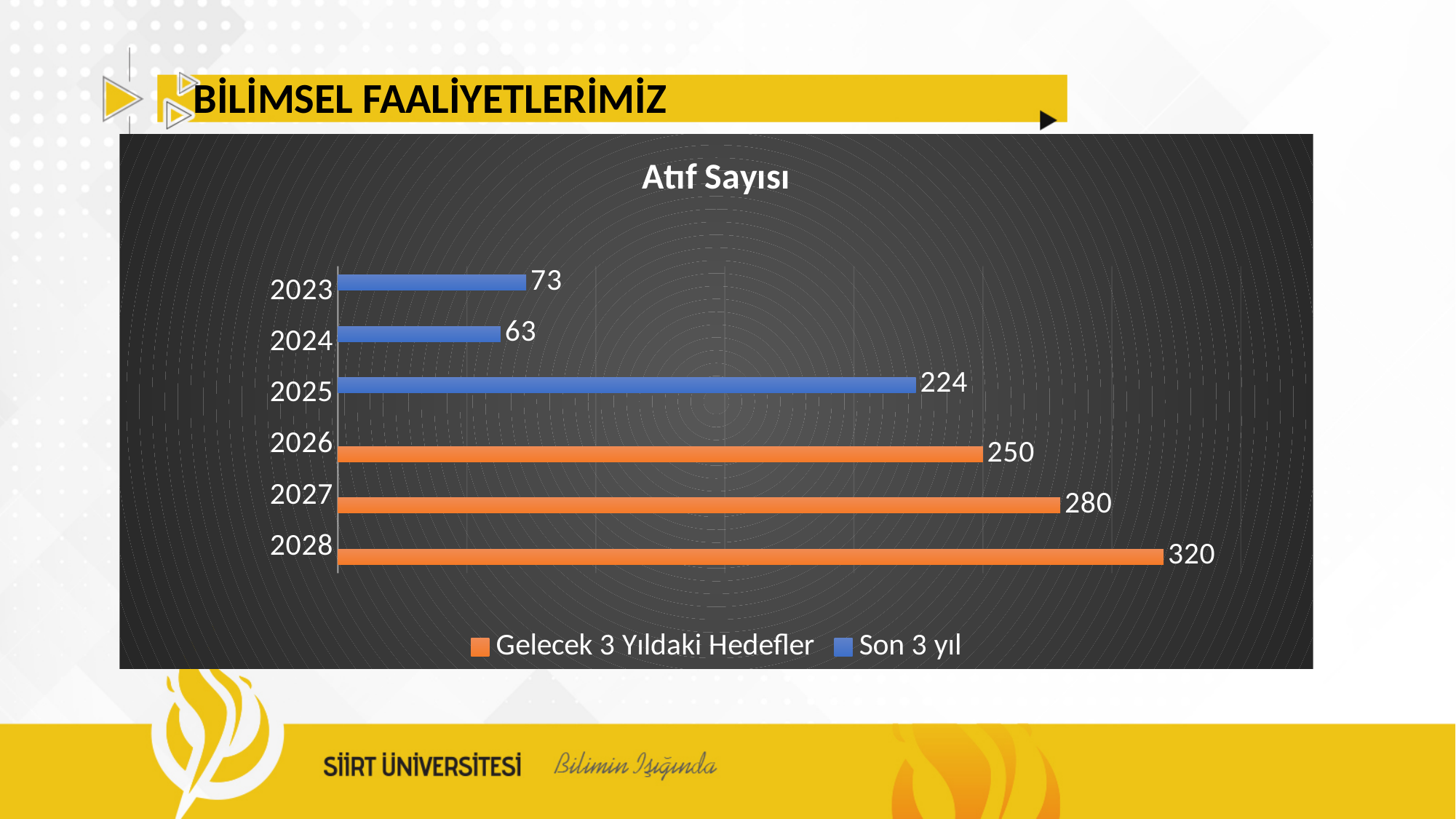

# BİLİMSEL FAALİYETLERİMİZ

### Chart: Atıf Sayısı

| Category | Son 3 yıl | Gelecek 3 Yıldaki Hedefler |
|---|---|---|
| 2023 | 73.0 | None |
| 2024 | 63.0 | None |
| 2025 | 224.0 | None |
| 2026 | None | 250.0 |
| 2027 | None | 280.0 |
| 2028 | None | 320.0 |